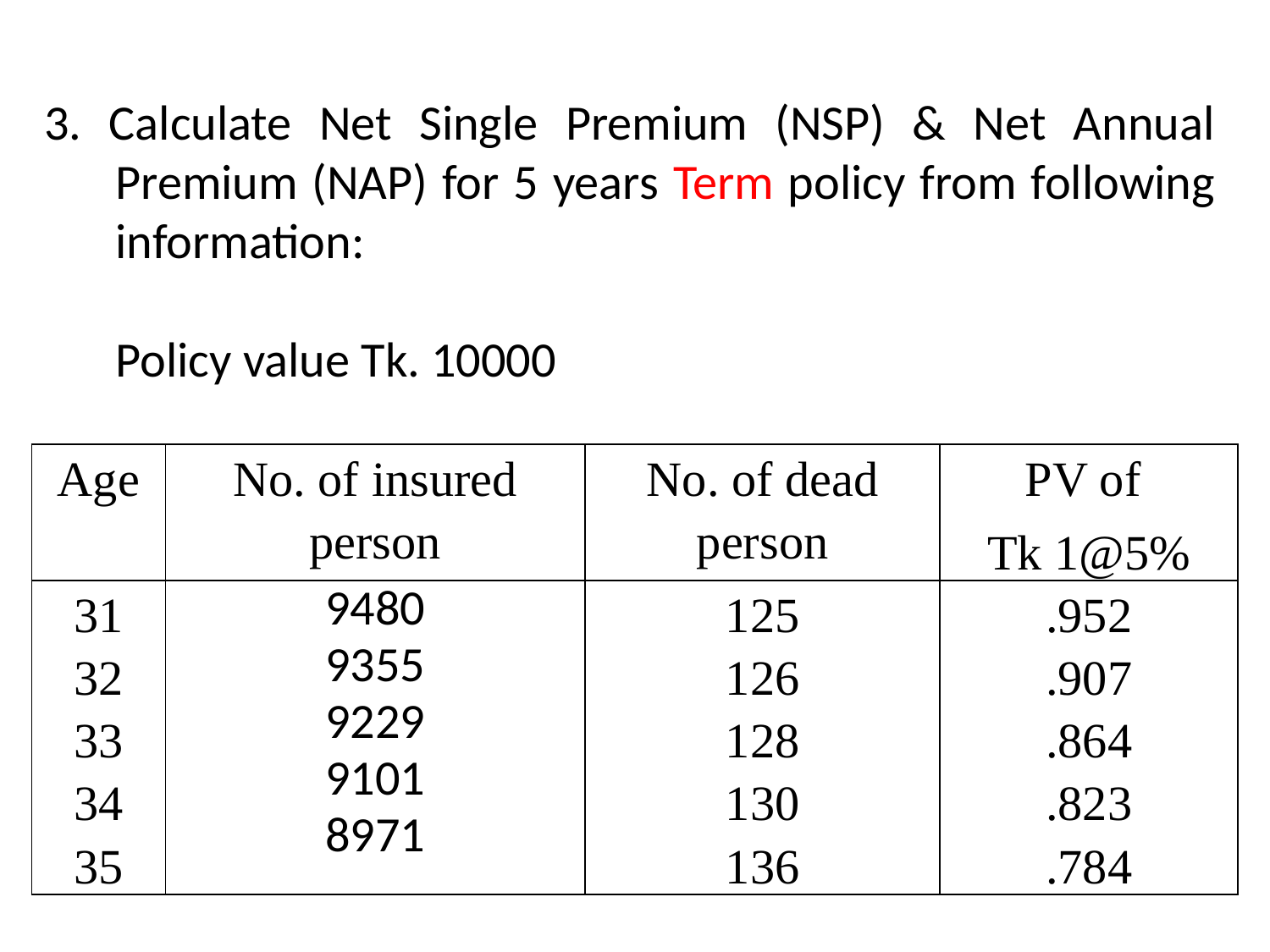

3. Calculate Net Single Premium (NSP) & Net Annual Premium (NAP) for 5 years Term policy from following information:

	Policy value Tk. 10000
| Age | No. of insured person | No. of dead person | PV of Tk 1@5% |
| --- | --- | --- | --- |
| 31 32 33 34 35 | 9480 9355 9229 9101 8971 | 125 126 128 130 136 | .952 .907 .864 .823 .784 |